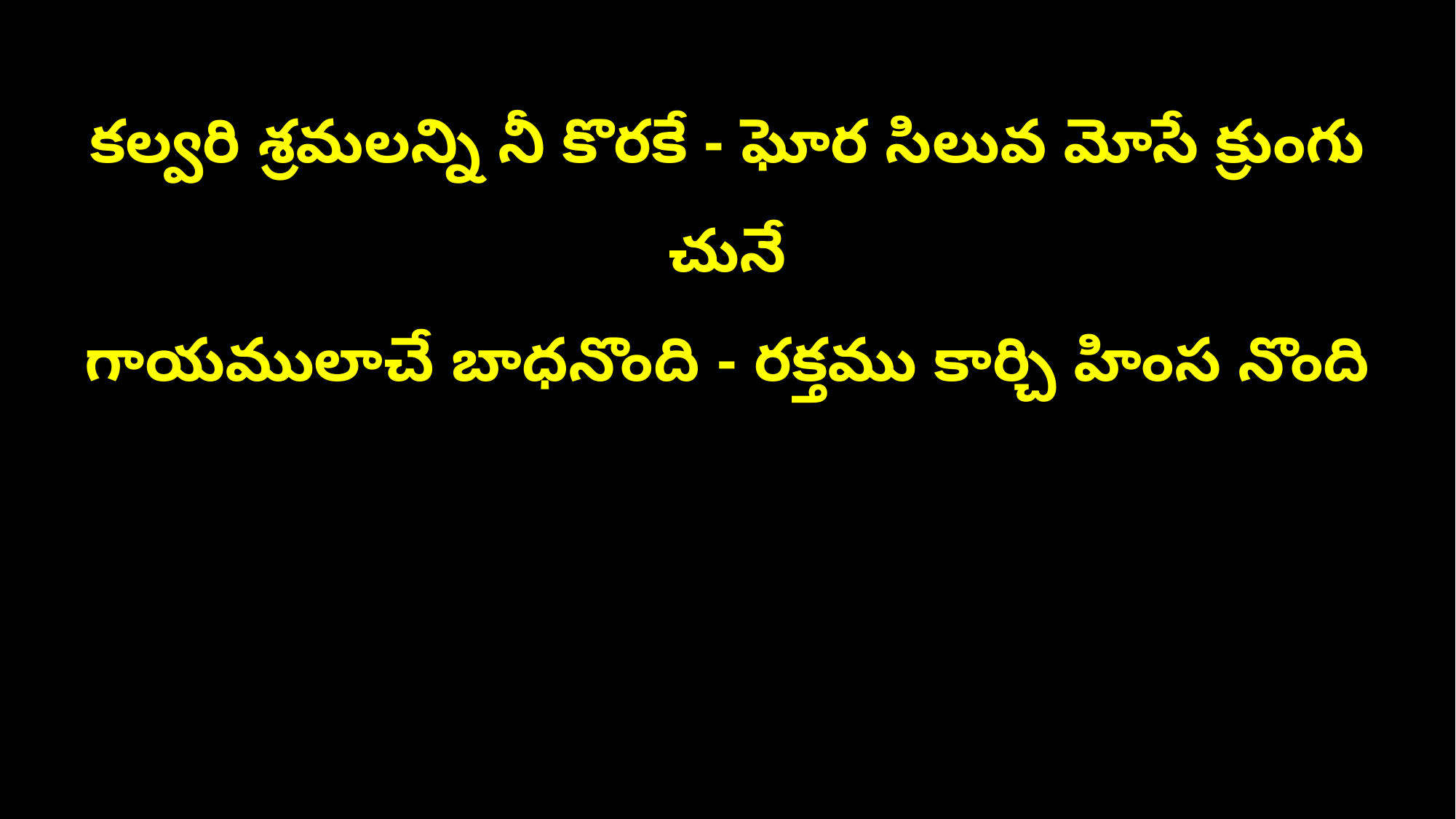

కల్వరి శ్రమలన్ని నీ కొరకే - ఘోర సిలువ మోసే క్రుంగు చునే
గాయములాచే బాధనొంది - రక్తము కార్చి హింస నొంది